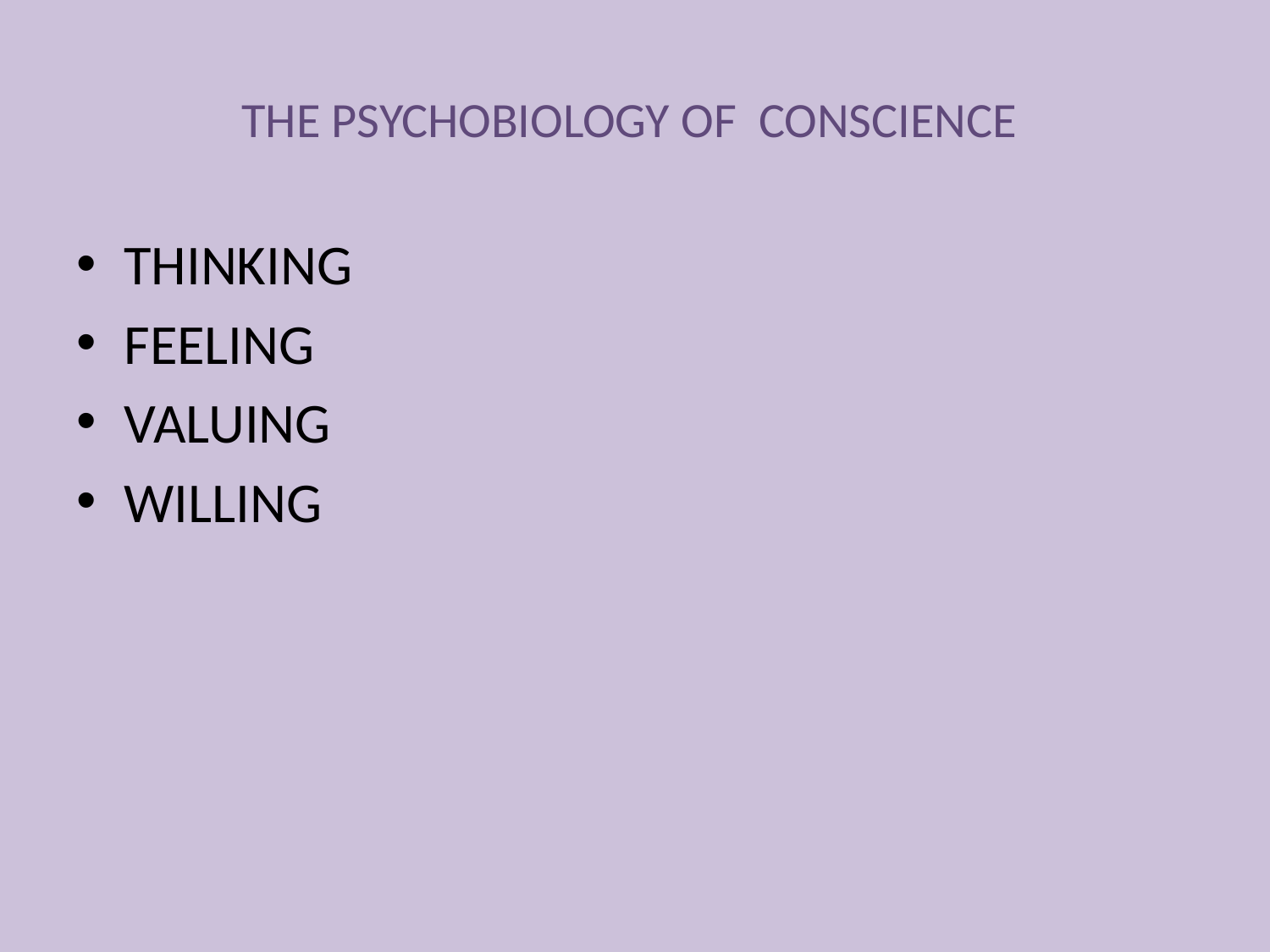

# THE PSYCHOBIOLOGY OF  CONSCIENCE
Thinking
Feeling
Valuing
willing